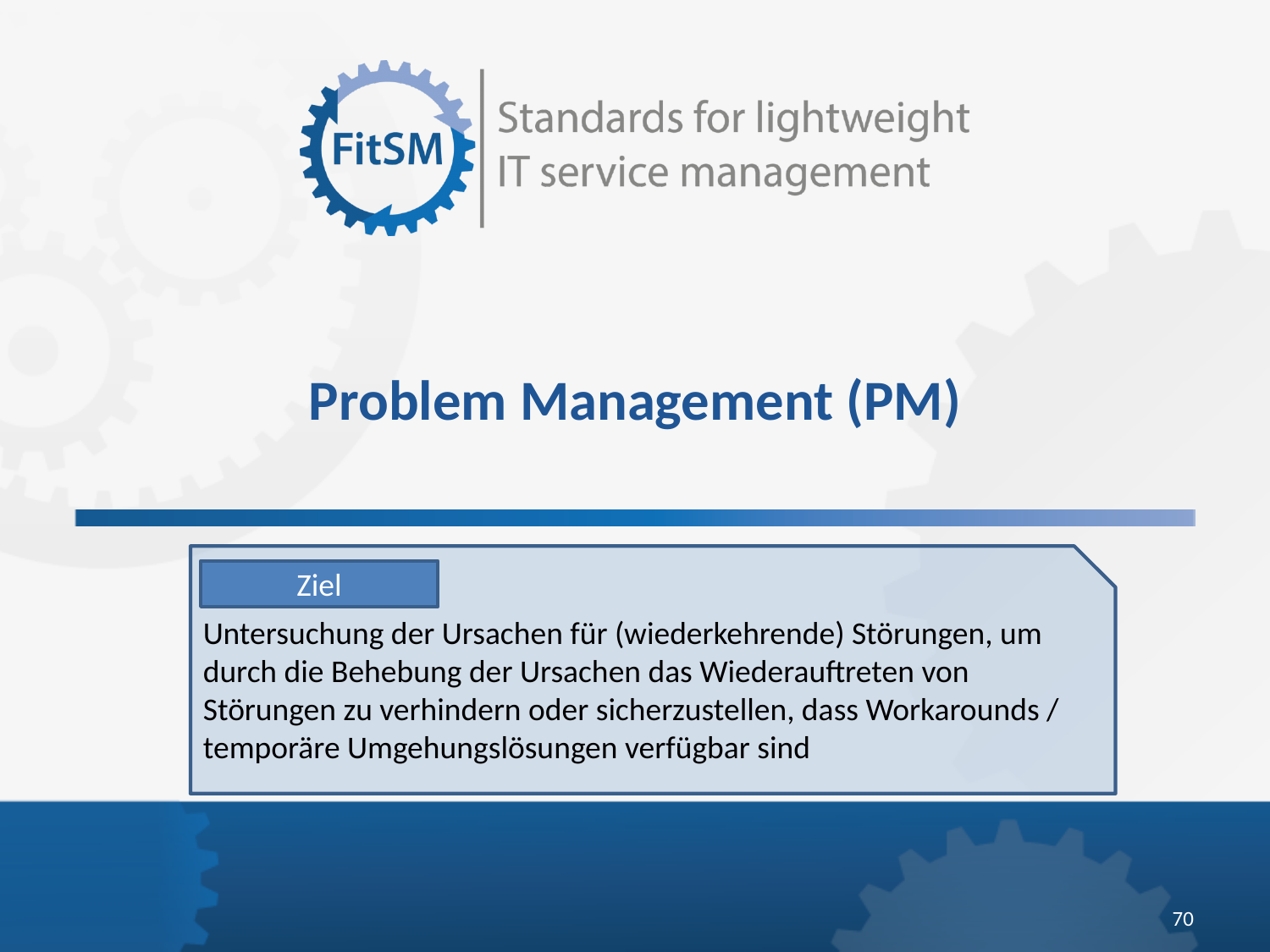

# Problem Management (PM)

Ziel
Untersuchung der Ursachen für (wiederkehrende) Störungen, um durch die Behebung der Ursachen das Wiederauftreten von Störungen zu verhindern oder sicherzustellen, dass Workarounds / temporäre Umgehungslösungen verfügbar sind
70